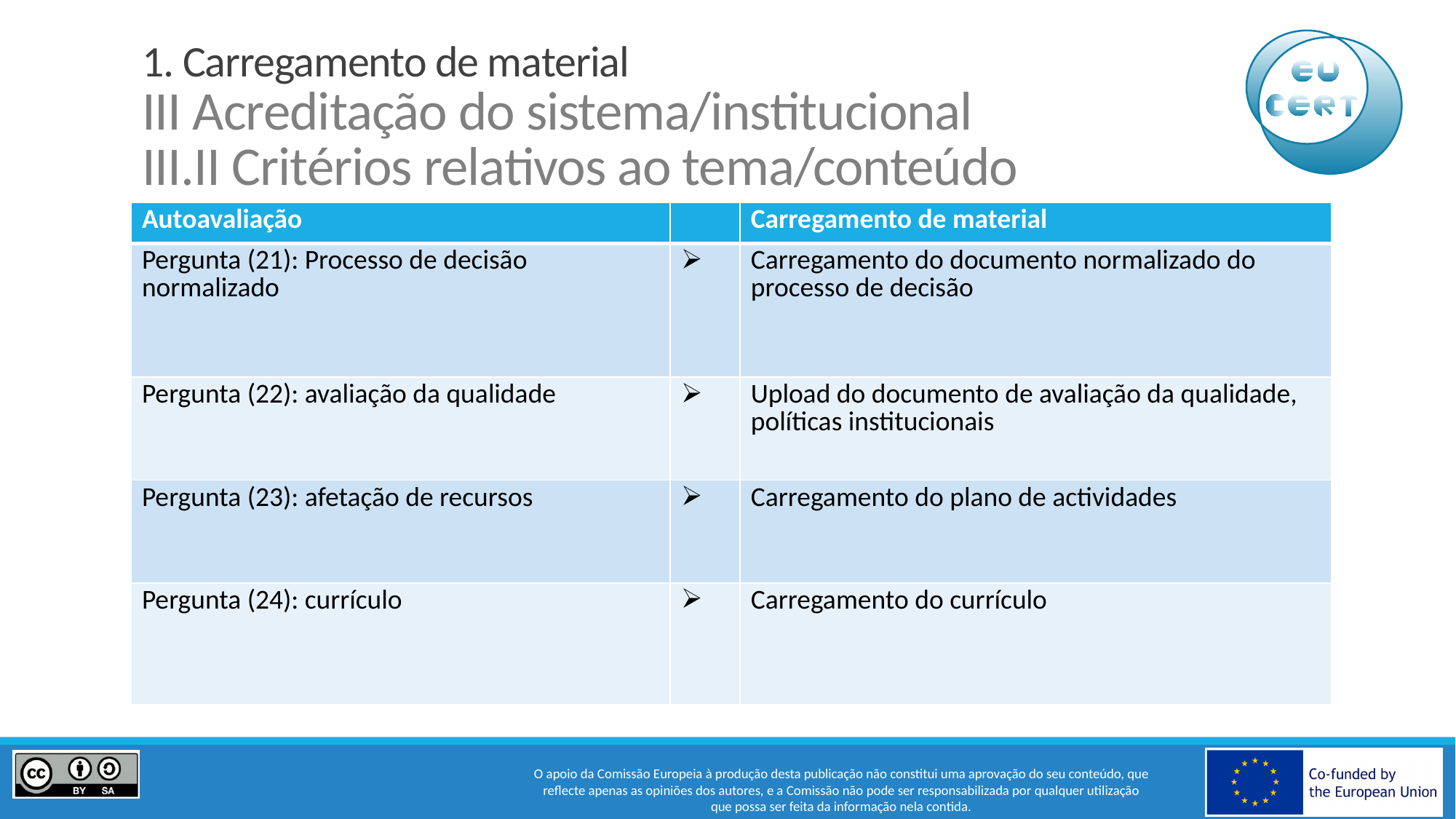

# 1. Carregamento de material III Acreditação do sistema/institucional III.II Critérios relativos ao tema/conteúdo
| Autoavaliação |  | Carregamento de material |
| --- | --- | --- |
| Pergunta (21): Processo de decisão normalizado |  | Carregamento do documento normalizado do processo de decisão |
| Pergunta (22): avaliação da qualidade |  | Upload do documento de avaliação da qualidade, políticas institucionais |
| Pergunta (23): afetação de recursos |  | Carregamento do plano de actividades |
| Pergunta (24): currículo |  | Carregamento do currículo |